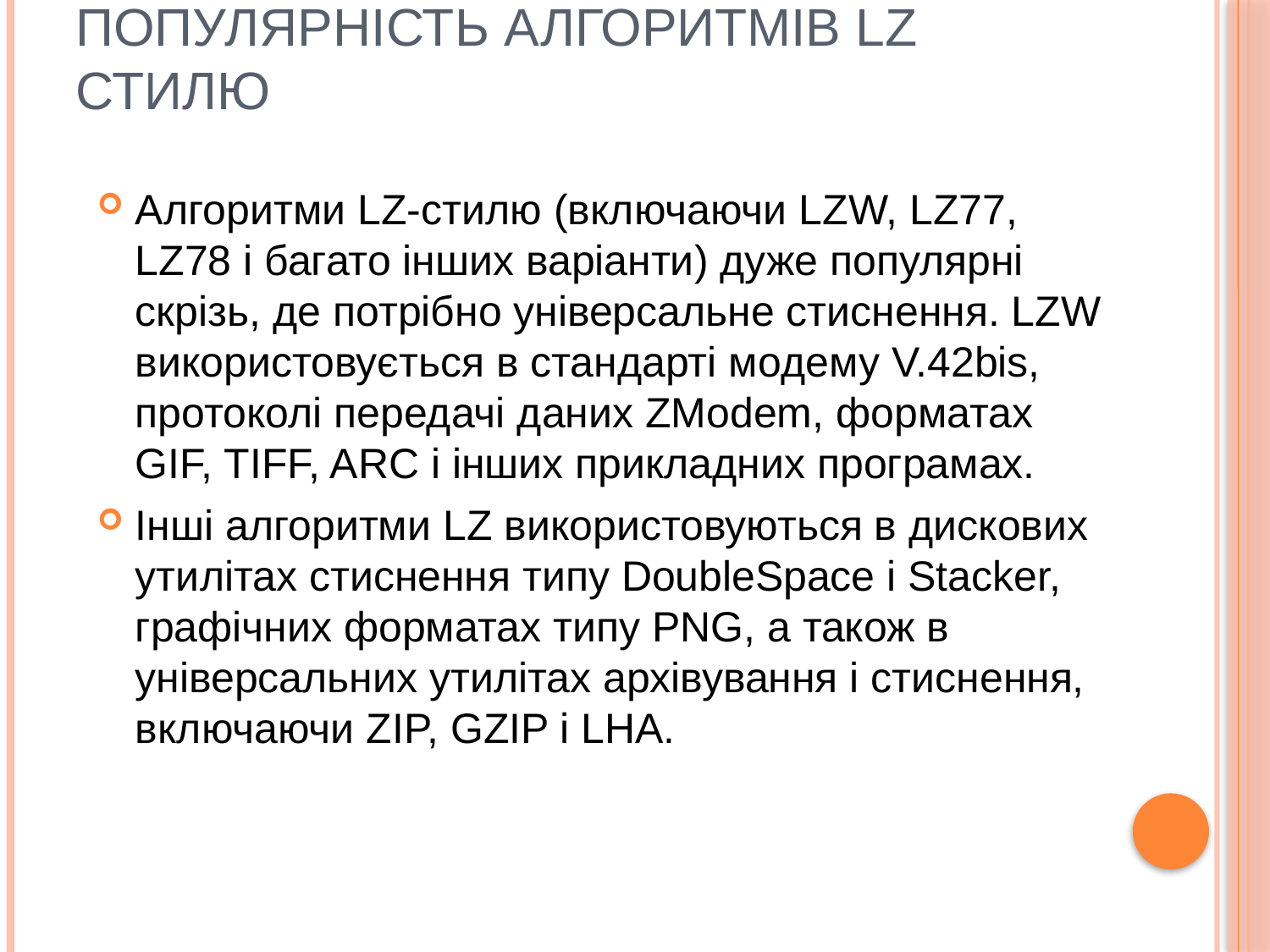

# Популярність алгоритмів LZ стилю
Алгоритми LZ-стилю (включаючи LZW, LZ77, LZ78 і багато інших варіанти) дуже популярні скрізь, де потрібно універсальне стиснення. LZW використовується в стандарті модему V.42bis, протоколі передачі даних ZModem, форматах GIF, TIFF, ARC і інших прикладних програмах.
Інші алгоритми LZ використовуються в дискових утилітах стиснення типу DoubleSpace і Stacker, графічних форматах типу PNG, а також в універсальних утилітах архівування і стиснення, включаючи ZIP, GZIP і LHA.